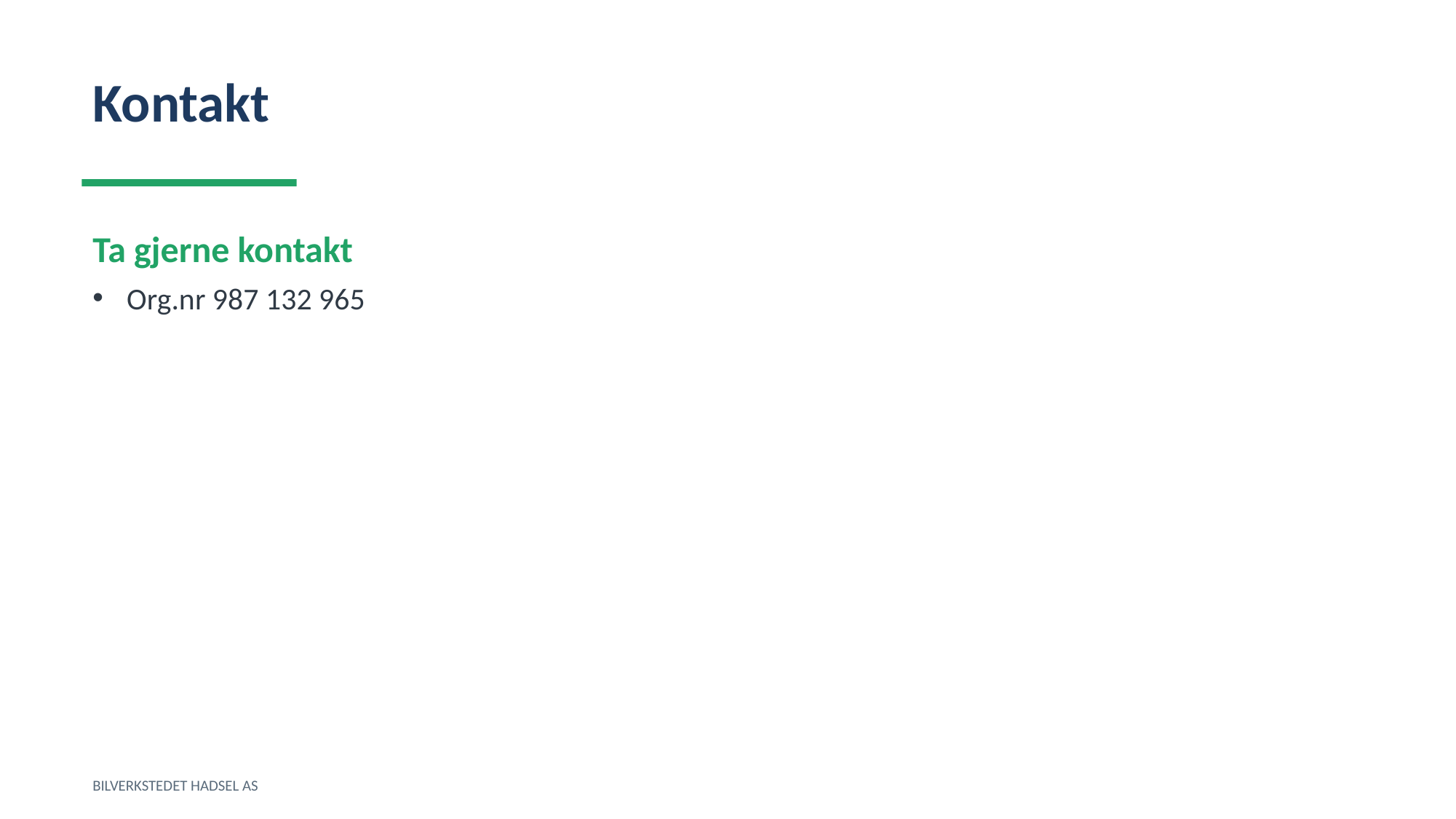

Kontakt

Ta gjerne kontakt
Org.nr 987 132 965
BILVERKSTEDET HADSEL AS